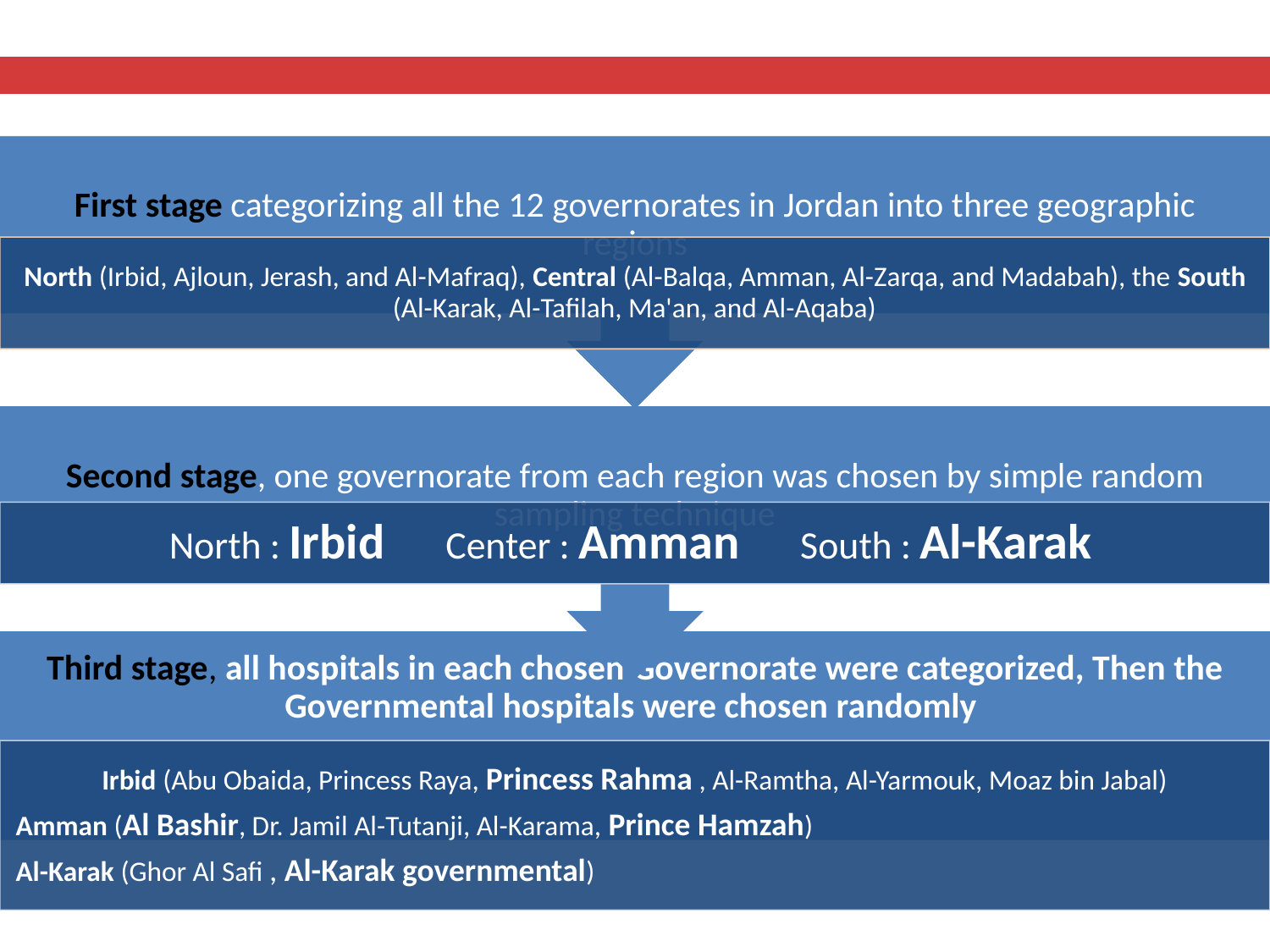

Third stage, all hospitals in each chosen Governorate were categorized, Then the Governmental hospitals were chosen randomly
Irbid (Abu Obaida, Princess Raya, Princess Rahma , Al-Ramtha, Al-Yarmouk, Moaz bin Jabal)
Amman (Al Bashir, Dr. Jamil Al-Tutanji, Al-Karama, Prince Hamzah)
Al-Karak (Ghor Al Safi , Al-Karak governmental)
Second stage, one governorate from each region was chosen by simple random sampling technique
North : Irbid       Center : Amman       South : Al-Karak
First stage categorizing all the 12 governorates in Jordan into three geographic regions
North (Irbid, Ajloun, Jerash, and Al-Mafraq), Central (Al-Balqa, Amman, Al-Zarqa, and Madabah), the South (Al-Karak, Al-Tafilah, Ma'an, and Al-Aqaba)